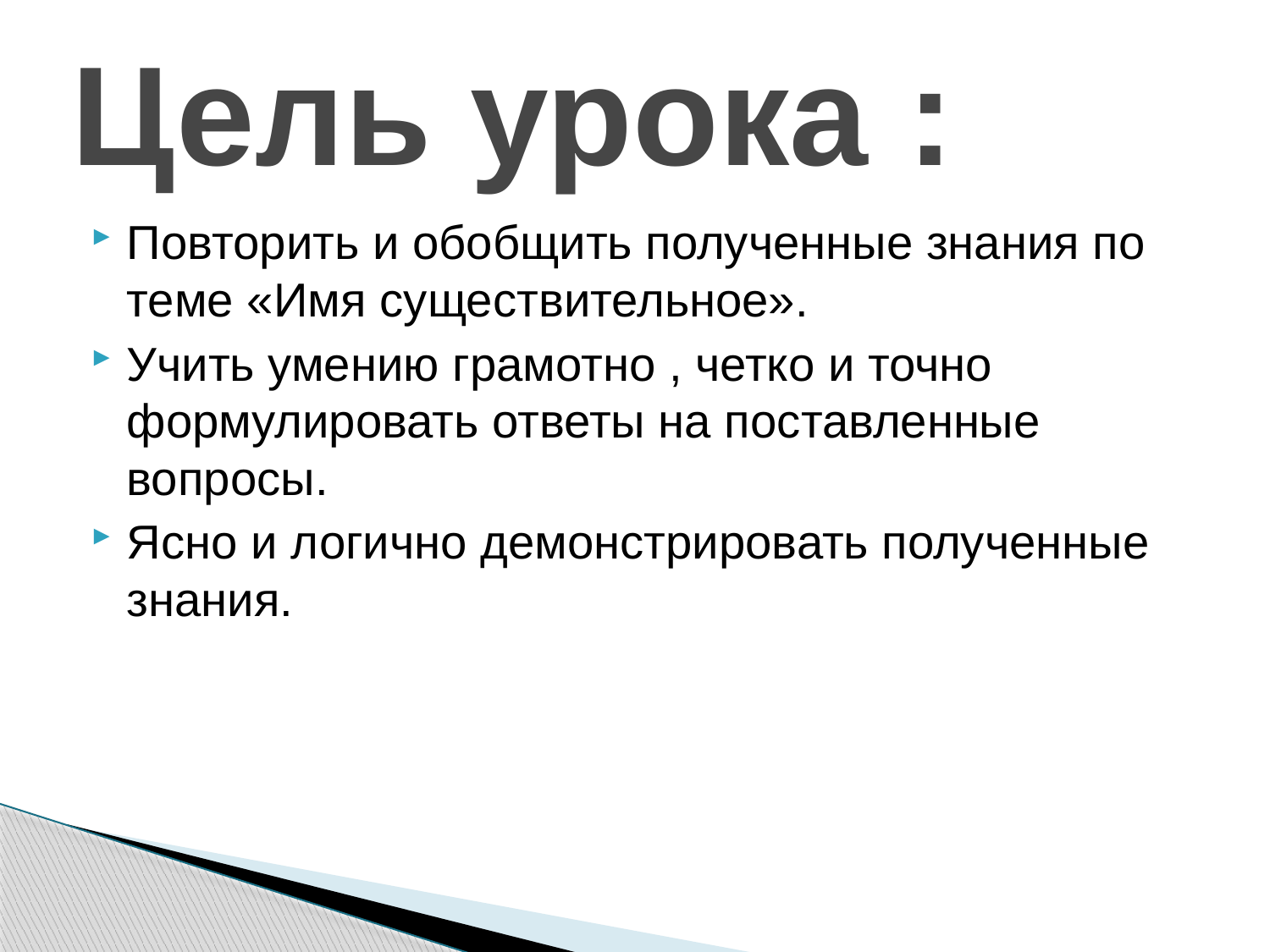

# Цель урока :
Повторить и обобщить полученные знания по теме «Имя существительное».
Учить умению грамотно , четко и точно формулировать ответы на поставленные вопросы.
Ясно и логично демонстрировать полученные знания.